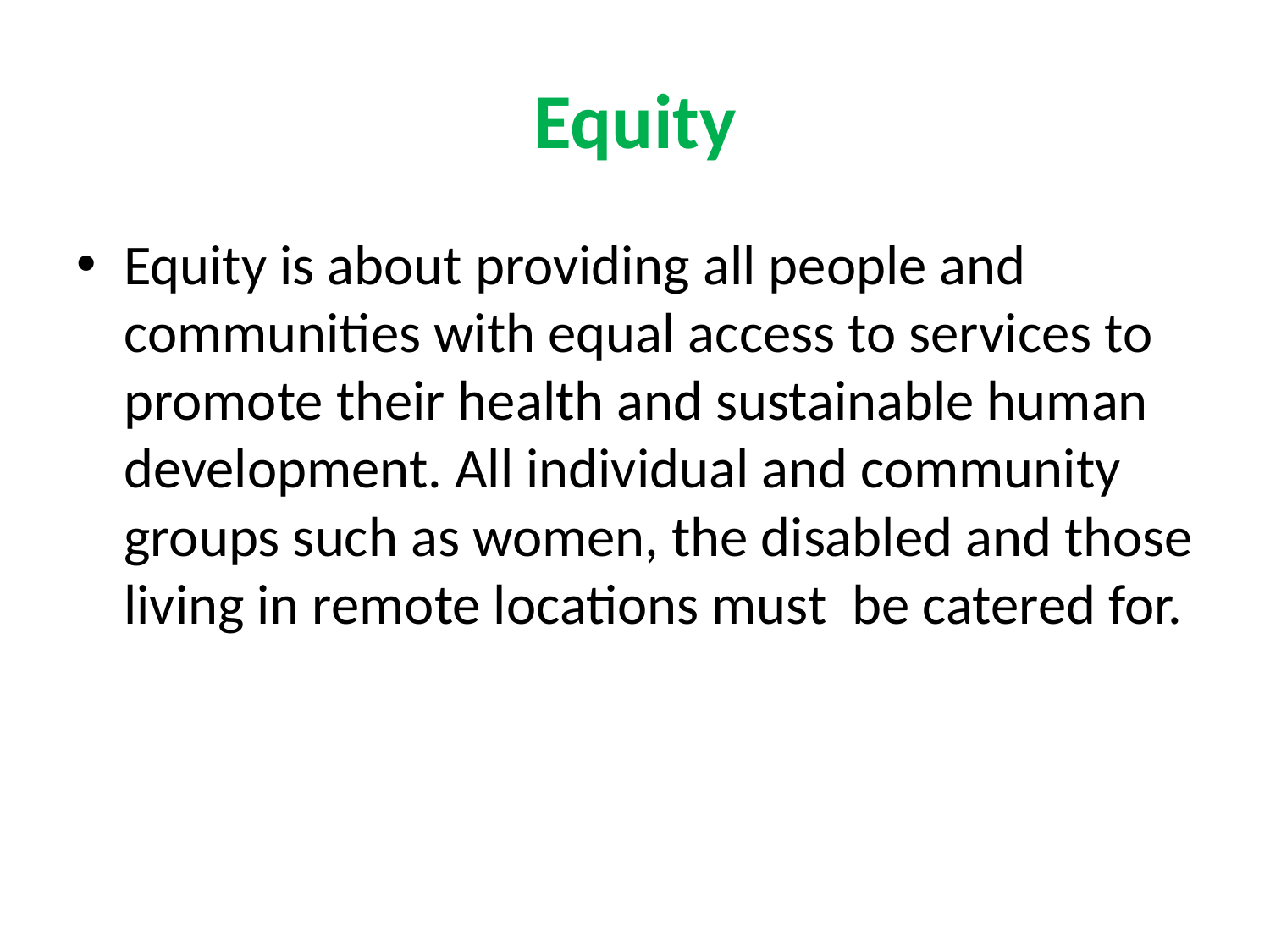

# Equity
Equity is about providing all people and communities with equal access to services to promote their health and sustainable human development. All individual and community groups such as women, the disabled and those living in remote locations must  be catered for.